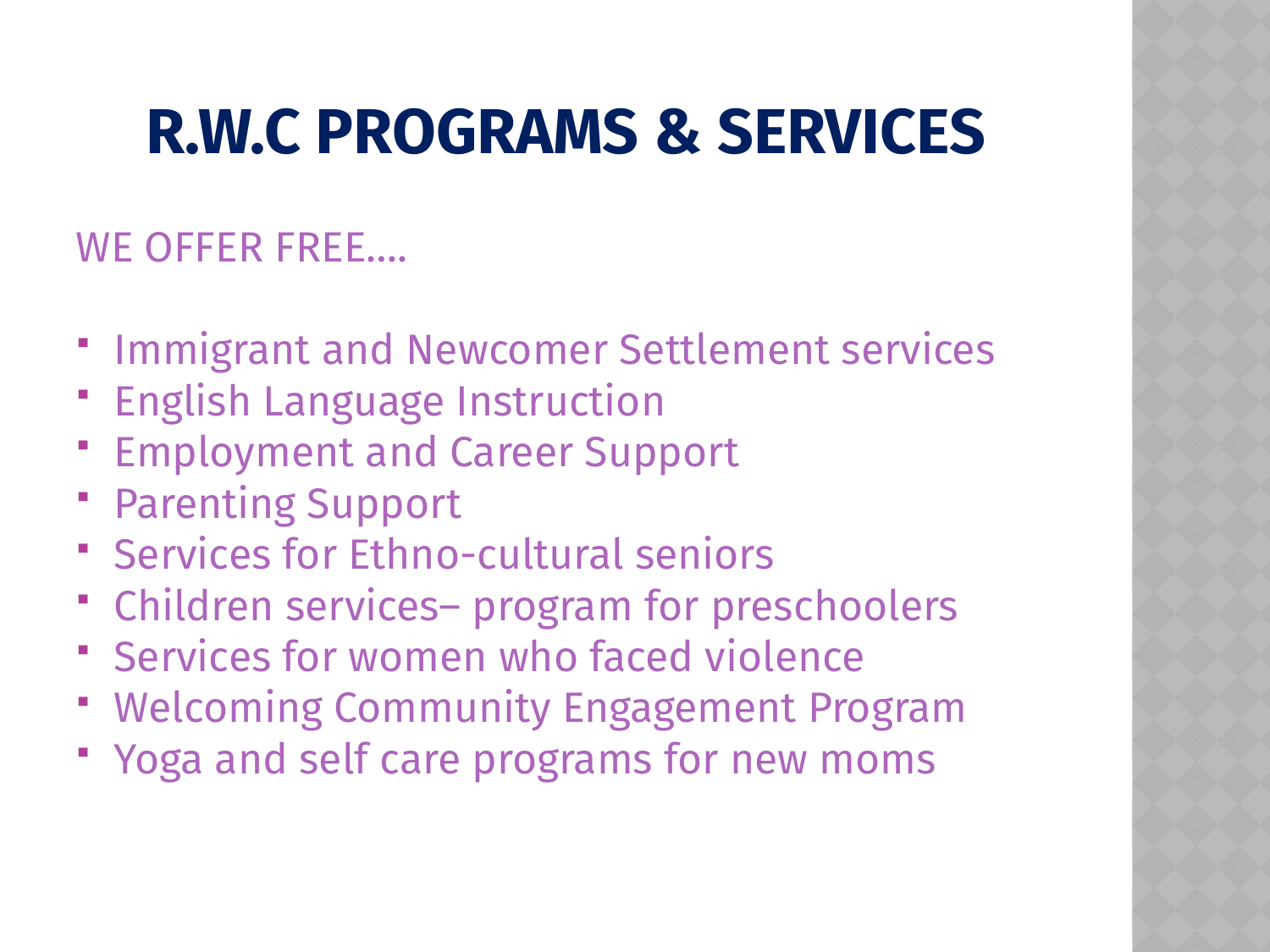

# R.W.C Programs & services
We Offer Free….

Immigrant and Newcomer Settlement services
English Language Instruction
Employment and Career Support
Parenting Support
Services for Ethno-cultural seniors
Children services– program for preschoolers
Services for women who faced violence
Welcoming Community Engagement Program
Yoga and self care programs for new moms